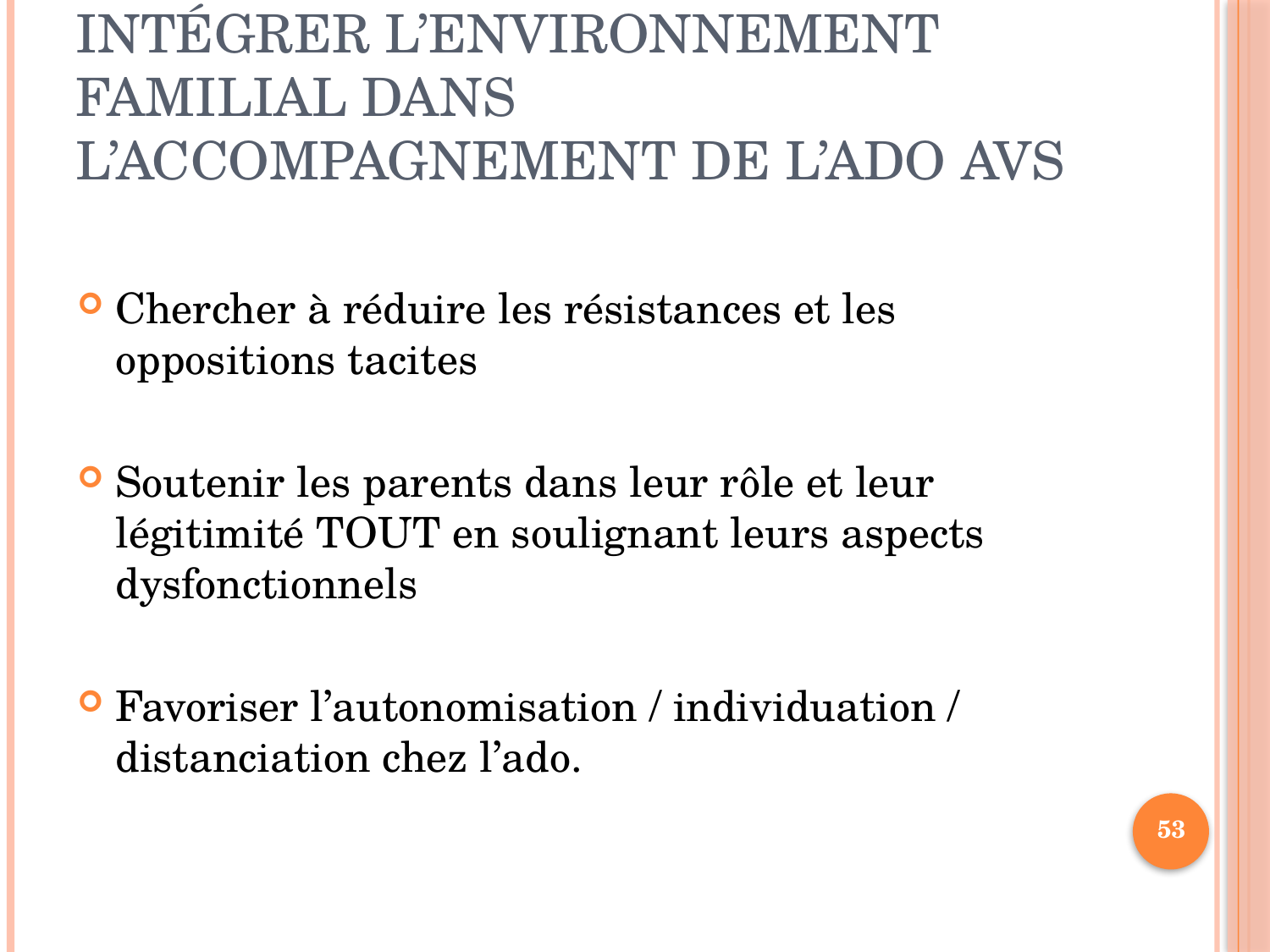

# Intégrer l’environnement familial dans l’accompagnement de l’ado avs
Chercher à réduire les résistances et les oppositions tacites

Soutenir les parents dans leur rôle et leur légitimité TOUT en soulignant leurs aspects dysfonctionnels

Favoriser l’autonomisation / individuation /  distanciation chez l’ado.

53